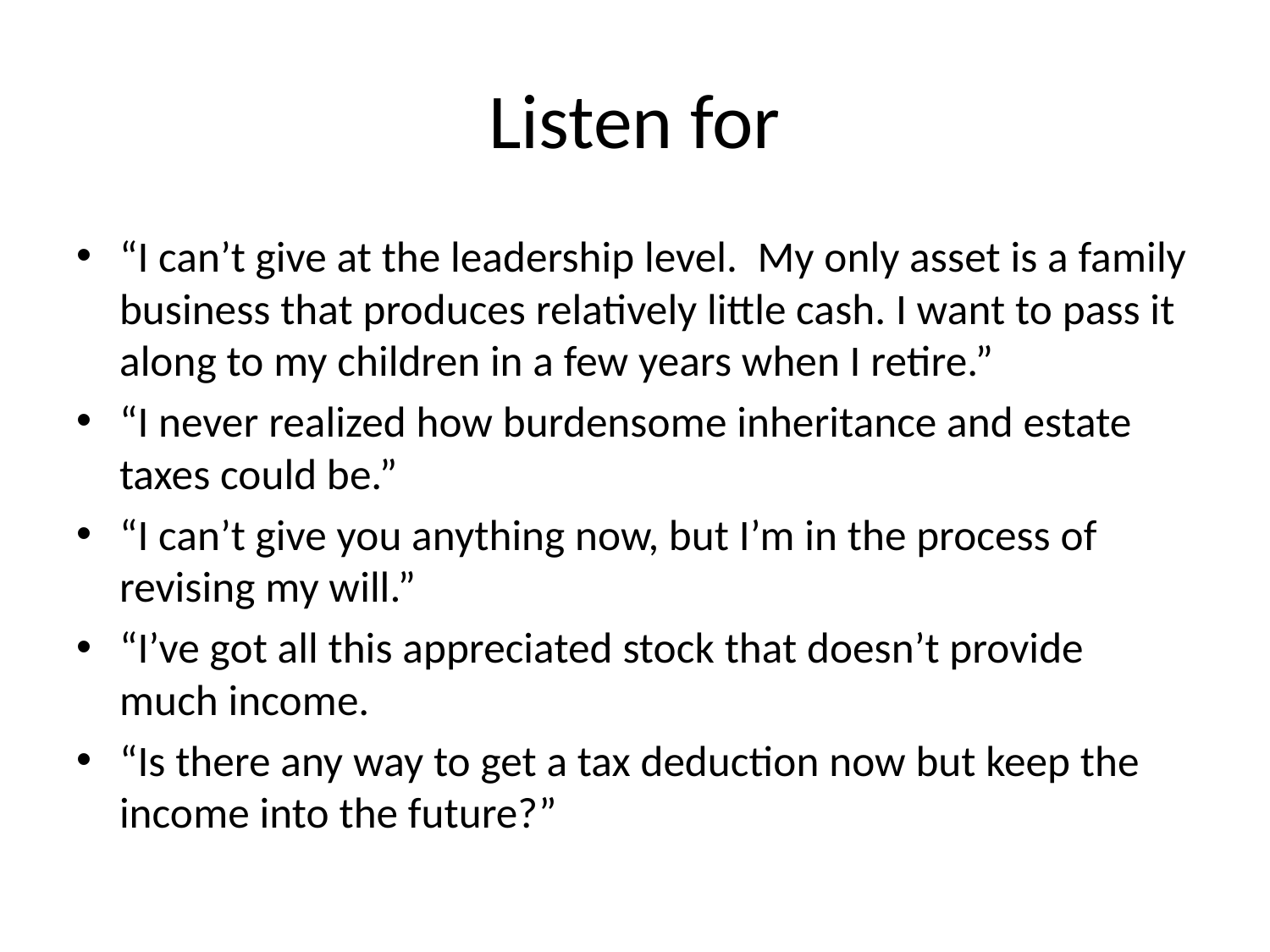

# Listen for
“I can’t give at the leadership level.  My only asset is a family business that produces relatively little cash. I want to pass it along to my children in a few years when I retire.”
“I never realized how burdensome inheritance and estate taxes could be.”
“I can’t give you anything now, but I’m in the process of revising my will.”
“I’ve got all this appreciated stock that doesn’t provide much income.
“Is there any way to get a tax deduction now but keep the income into the future?”